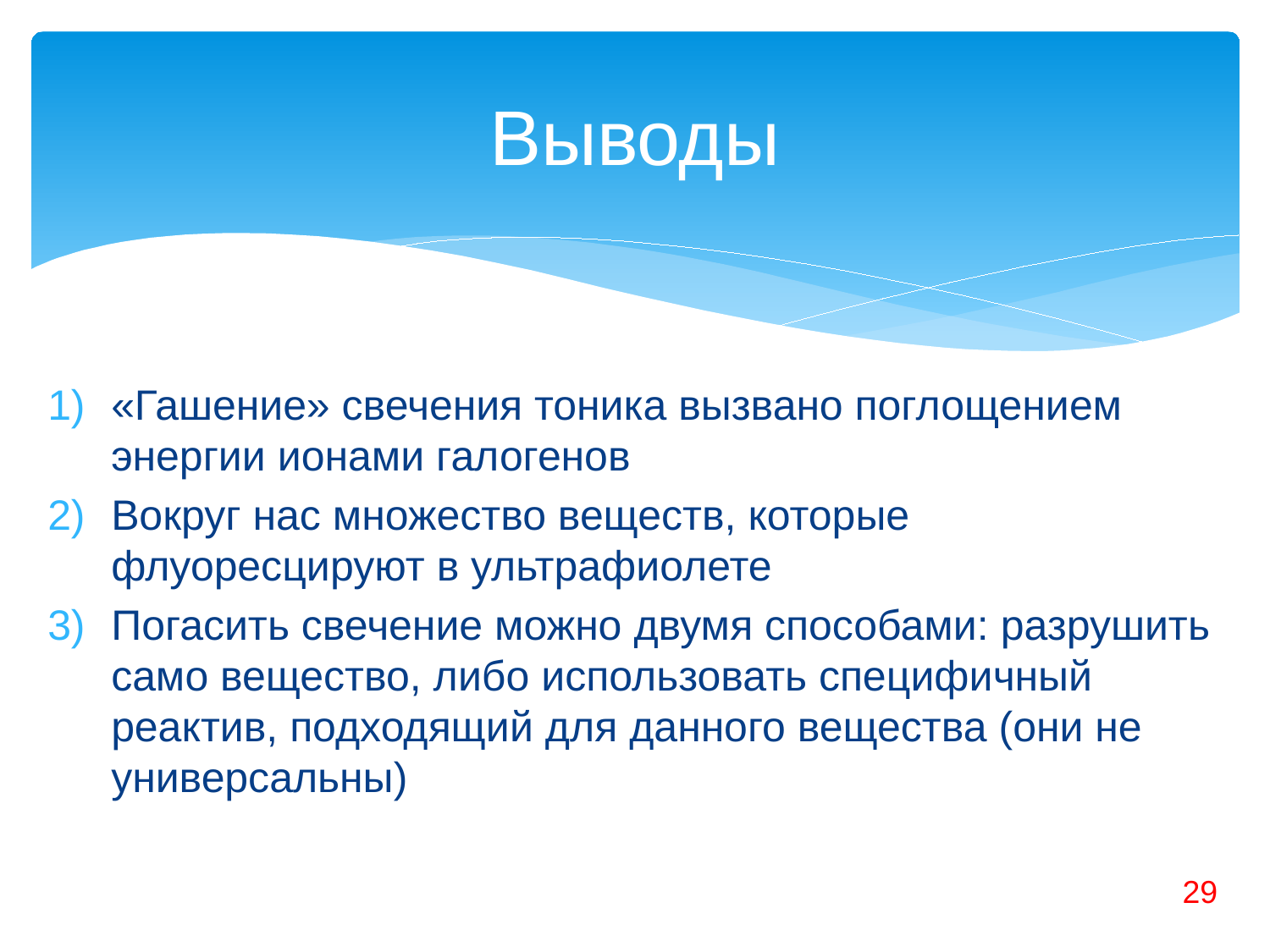

# Выводы
«Гашение» свечения тоника вызвано поглощением энергии ионами галогенов
Вокруг нас множество веществ, которые флуоресцируют в ультрафиолете
Погасить свечение можно двумя способами: разрушить само вещество, либо использовать специфичный реактив, подходящий для данного вещества (они не универсальны)
29